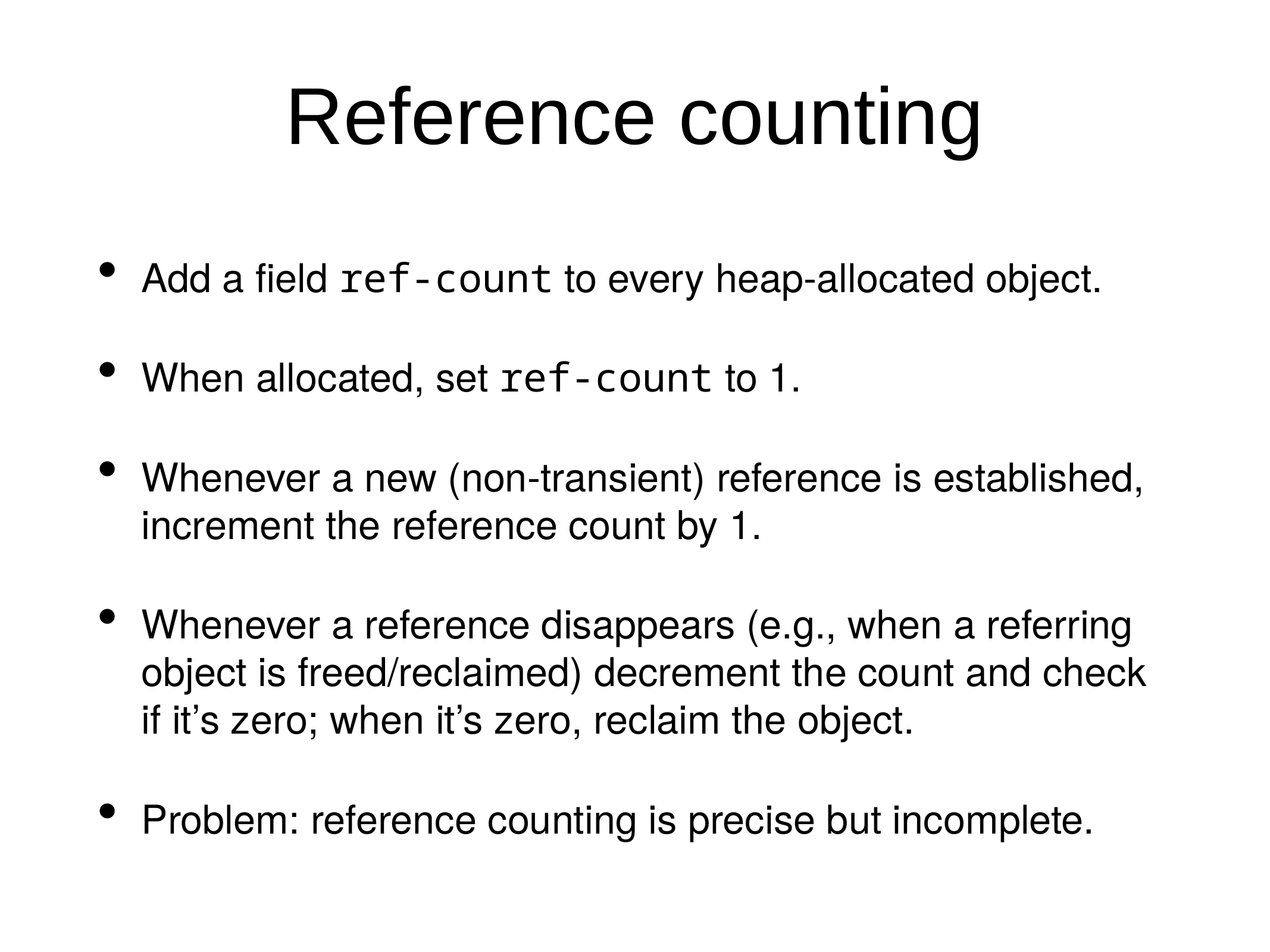

# Reference counting
Add a field ref-count to every heap-allocated object.
When allocated, set ref-count to 1.
Whenever a new (non-transient) reference is established, increment the reference count by 1.
Whenever a reference disappears (e.g., when a referring object is freed/reclaimed) decrement the count and check if it’s zero; when it’s zero, reclaim the object.
Problem: reference counting is precise but incomplete.